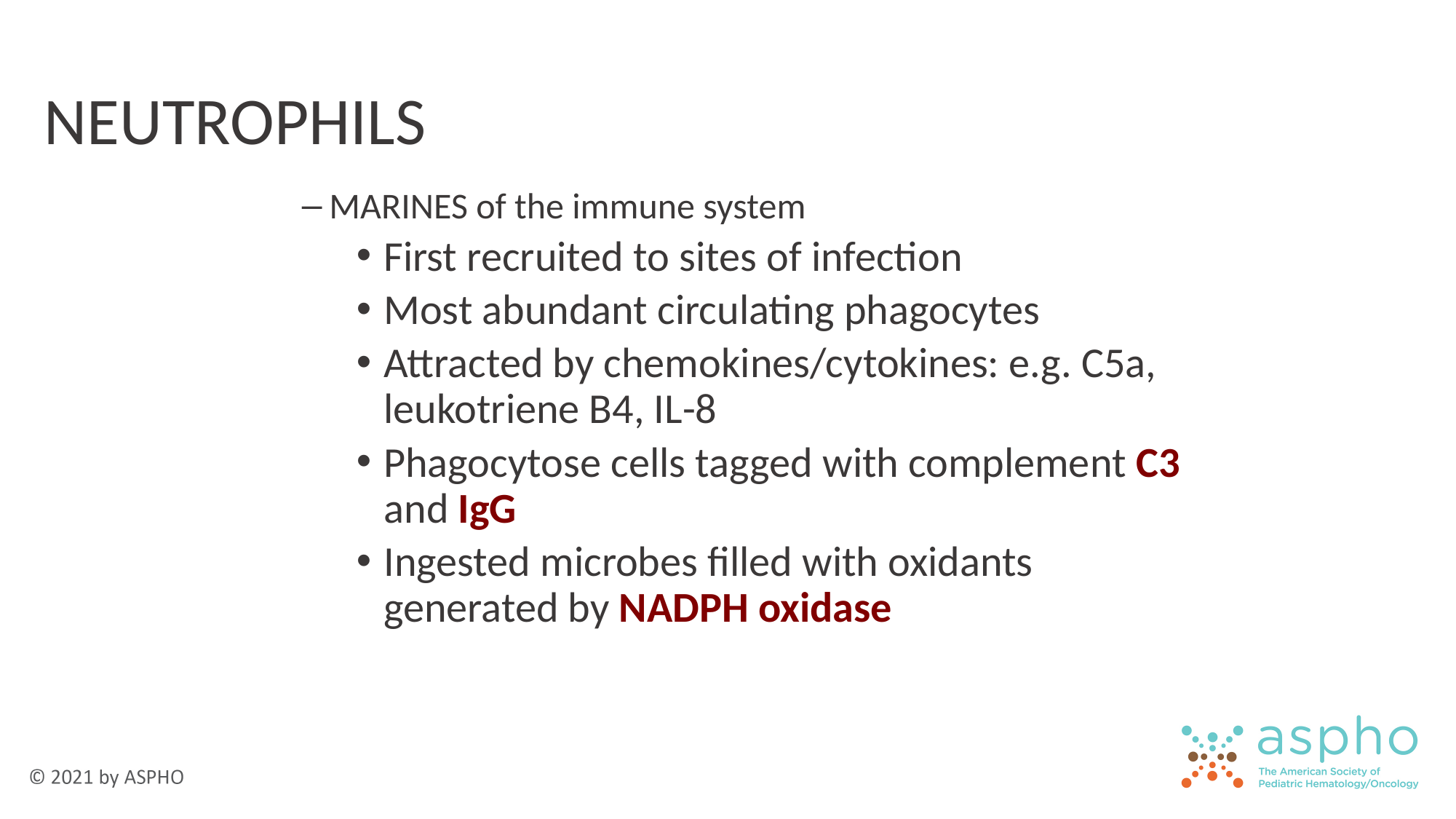

# NEUTROPHILS
MARINES of the immune system
First recruited to sites of infection
Most abundant circulating phagocytes
Attracted by chemokines/cytokines: e.g. C5a, leukotriene B4, IL-8
Phagocytose cells tagged with complement C3 and IgG
Ingested microbes filled with oxidants generated by NADPH oxidase